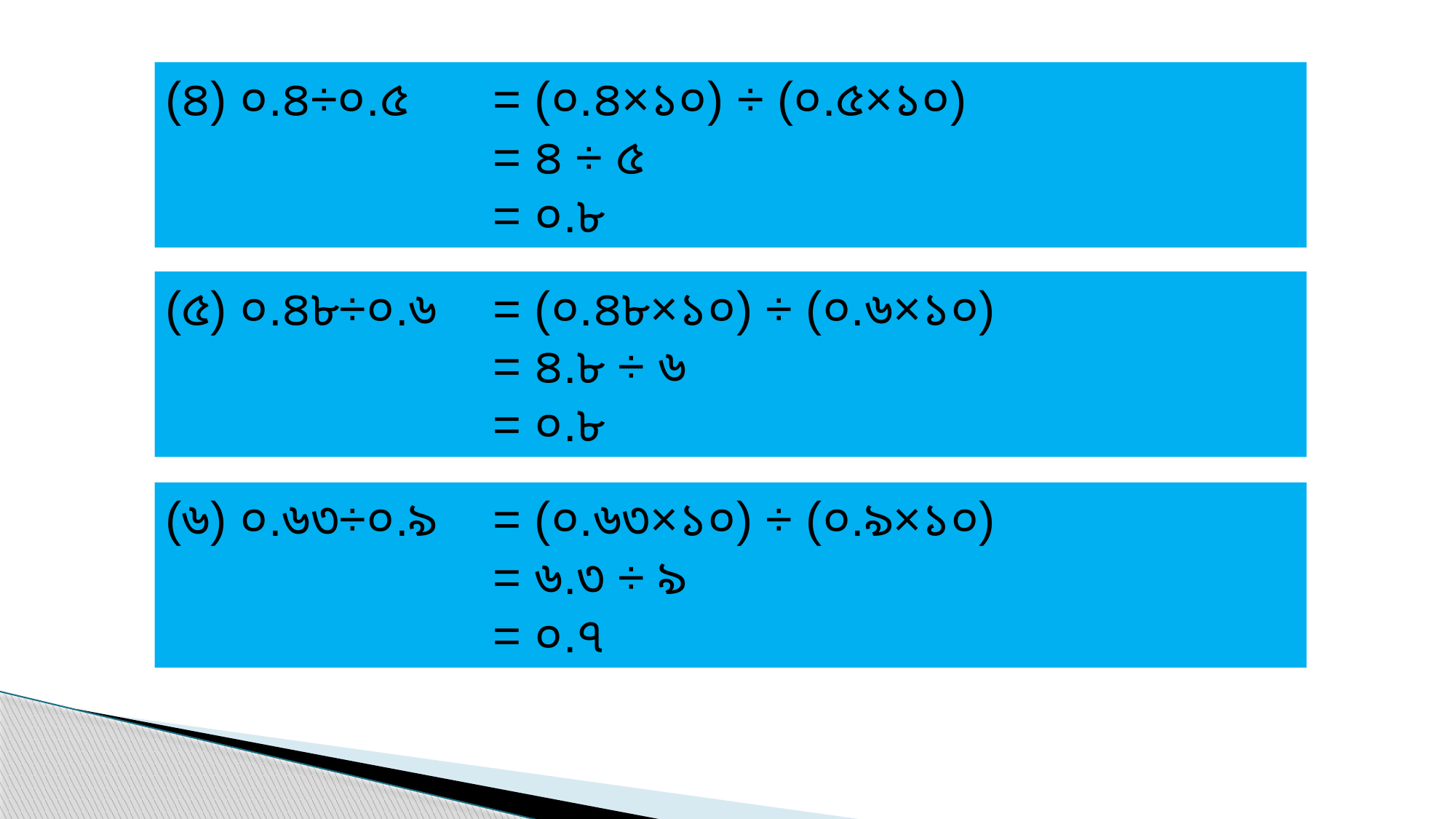

(৪) ০.৪÷০.৫ 	= (০.৪×১০) ÷ (০.৫×১০)
			= ৪ ÷ ৫
			= ০.৮
(৫) ০.৪৮÷০.৬ 	= (০.৪৮×১০) ÷ (০.৬×১০)
			= ৪.৮ ÷ ৬
			= ০.৮
(৬) ০.৬৩÷০.৯ 	= (০.৬৩×১০) ÷ (০.৯×১০)
			= ৬.৩ ÷ ৯
			= ০.৭